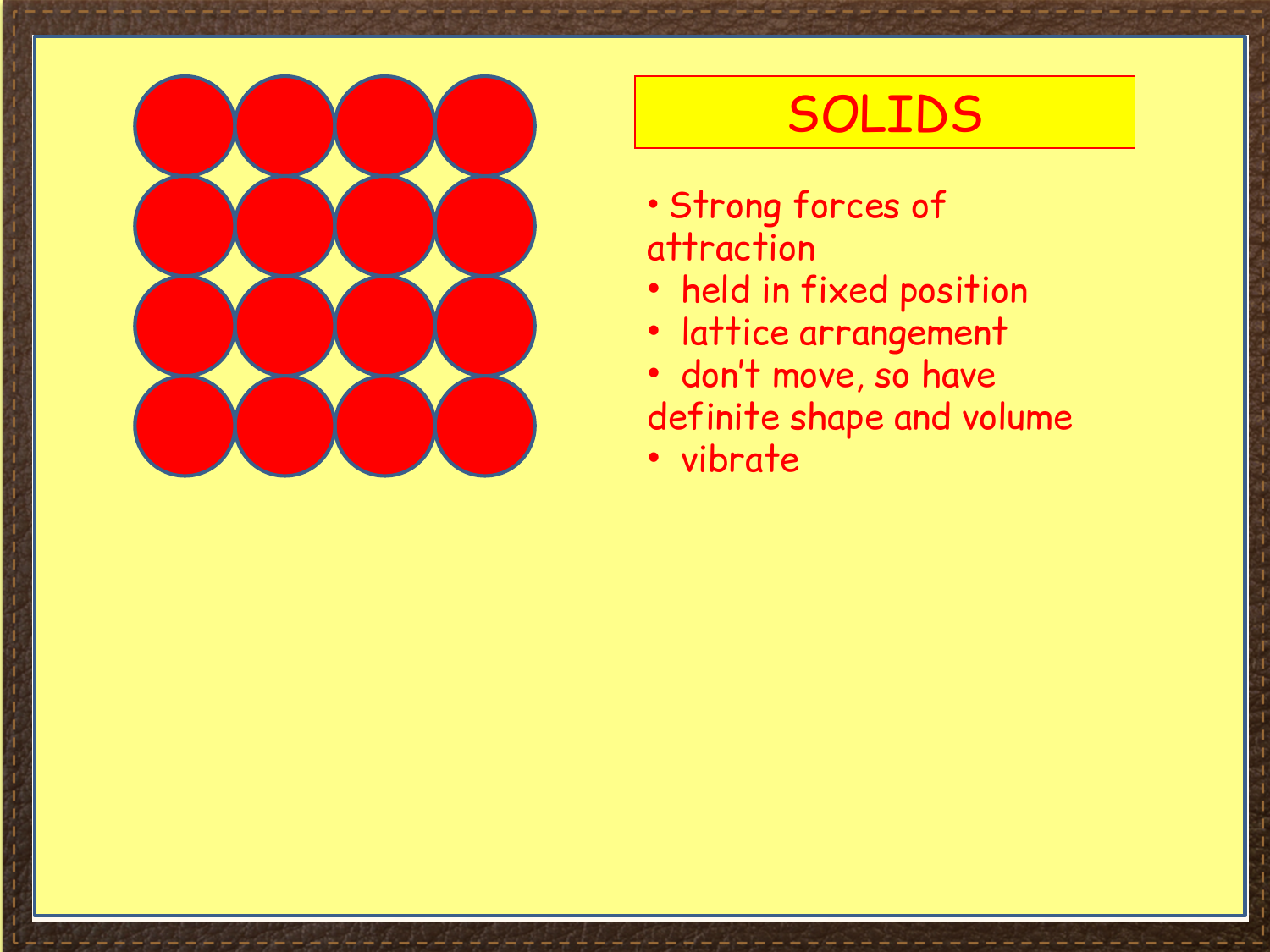

#

SOLIDS

 Strong forces of attraction
  held in fixed position
  lattice arrangement
  don’t move, so have definite shape and volume
  vibrate